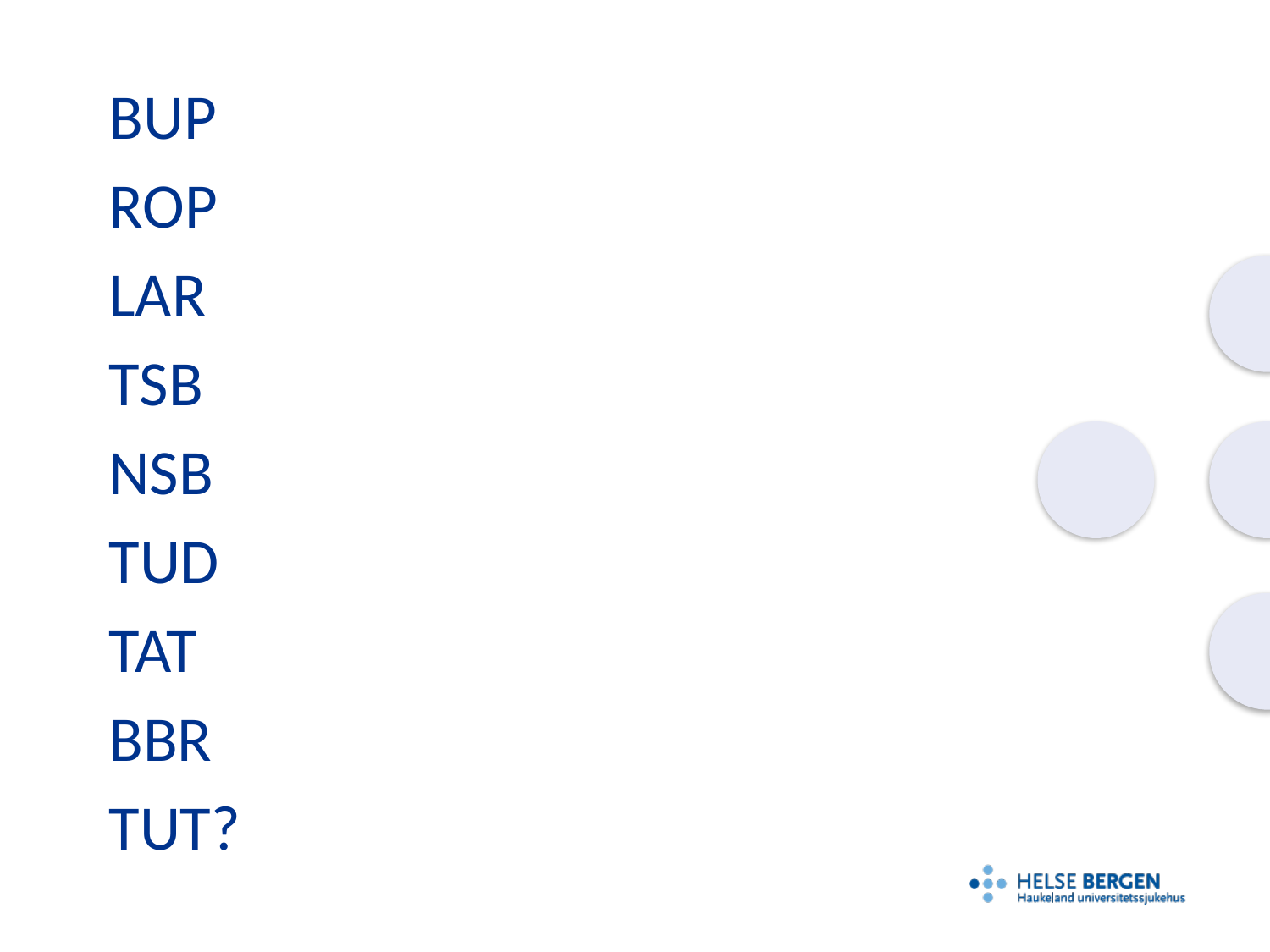

BUP
ROP
LAR
TSB
NSB
TUD
TAT
BBR
TUT?